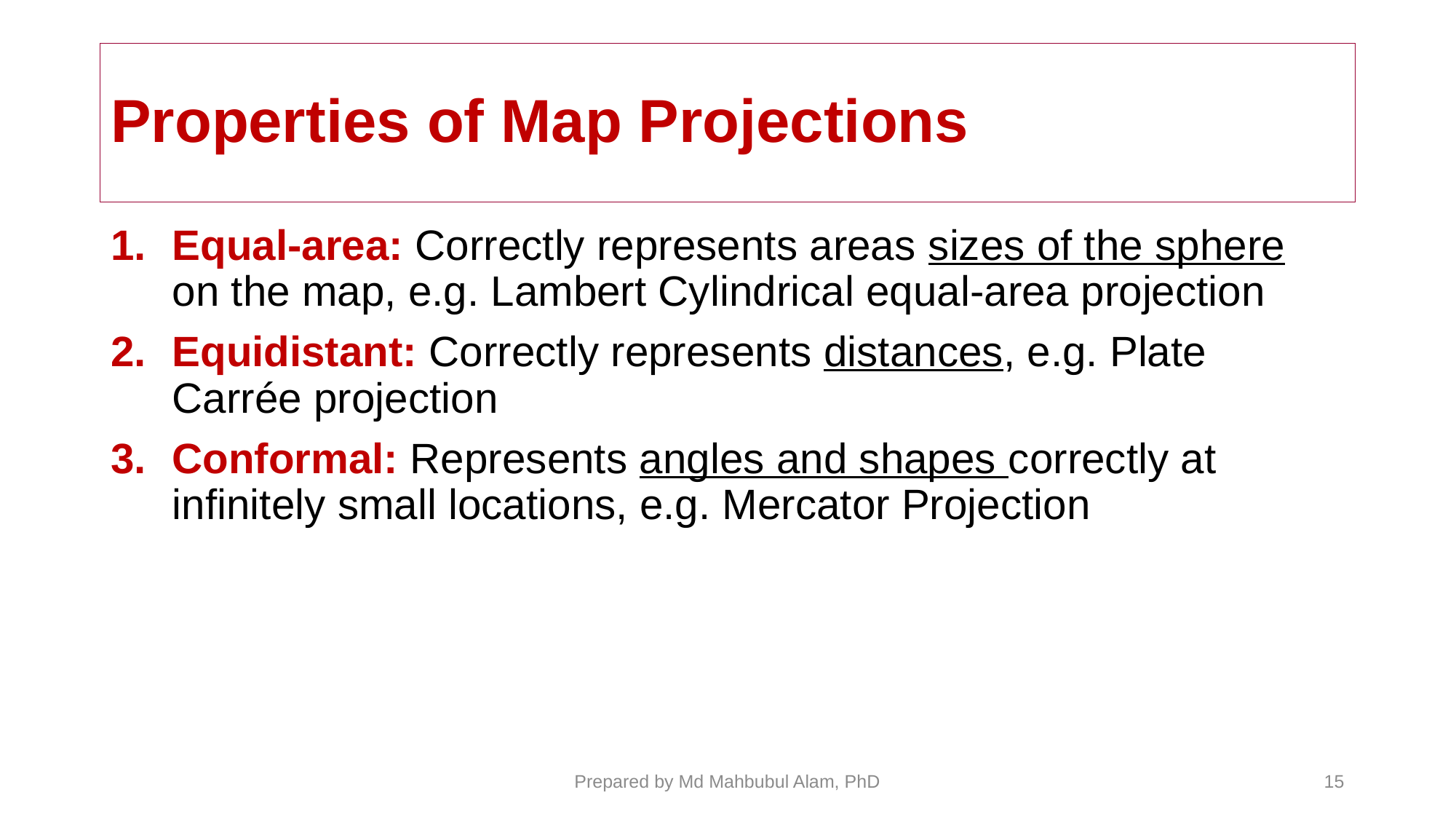

# Properties of Map Projections
Equal-area: Correctly represents areas sizes of the sphere on the map, e.g. Lambert Cylindrical equal-area projection
Equidistant: Correctly represents distances, e.g. Plate Carrée projection
Conformal: Represents angles and shapes correctly at infinitely small locations, e.g. Mercator Projection
Prepared by Md Mahbubul Alam, PhD
15